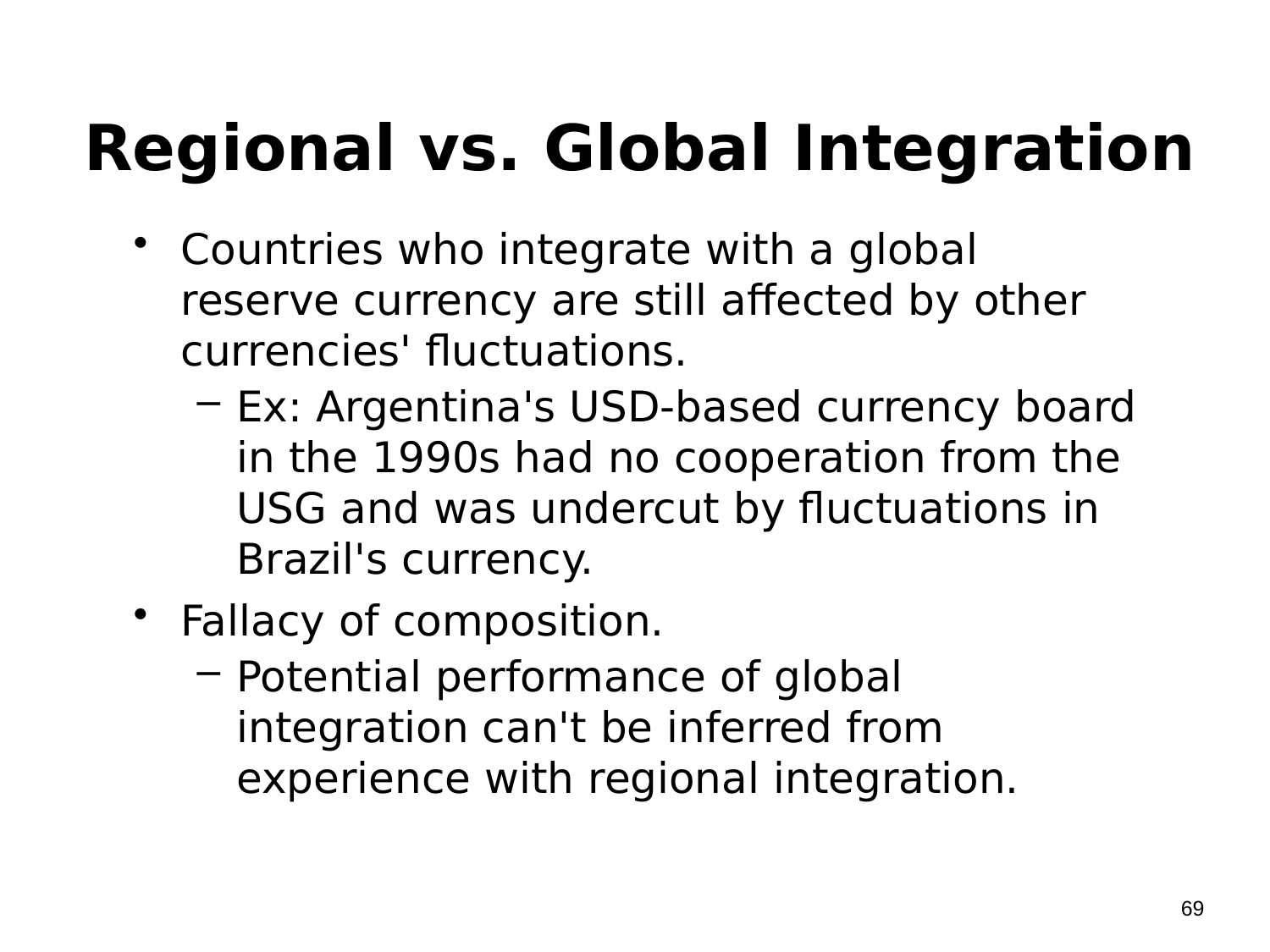

# Regional vs. Global Integration
Countries who integrate with a global reserve currency are still affected by other currencies' fluctuations.
Ex: Argentina's USD-based currency board in the 1990s had no cooperation from the USG and was undercut by fluctuations in Brazil's currency.
Fallacy of composition.
Potential performance of global integration can't be inferred from experience with regional integration.